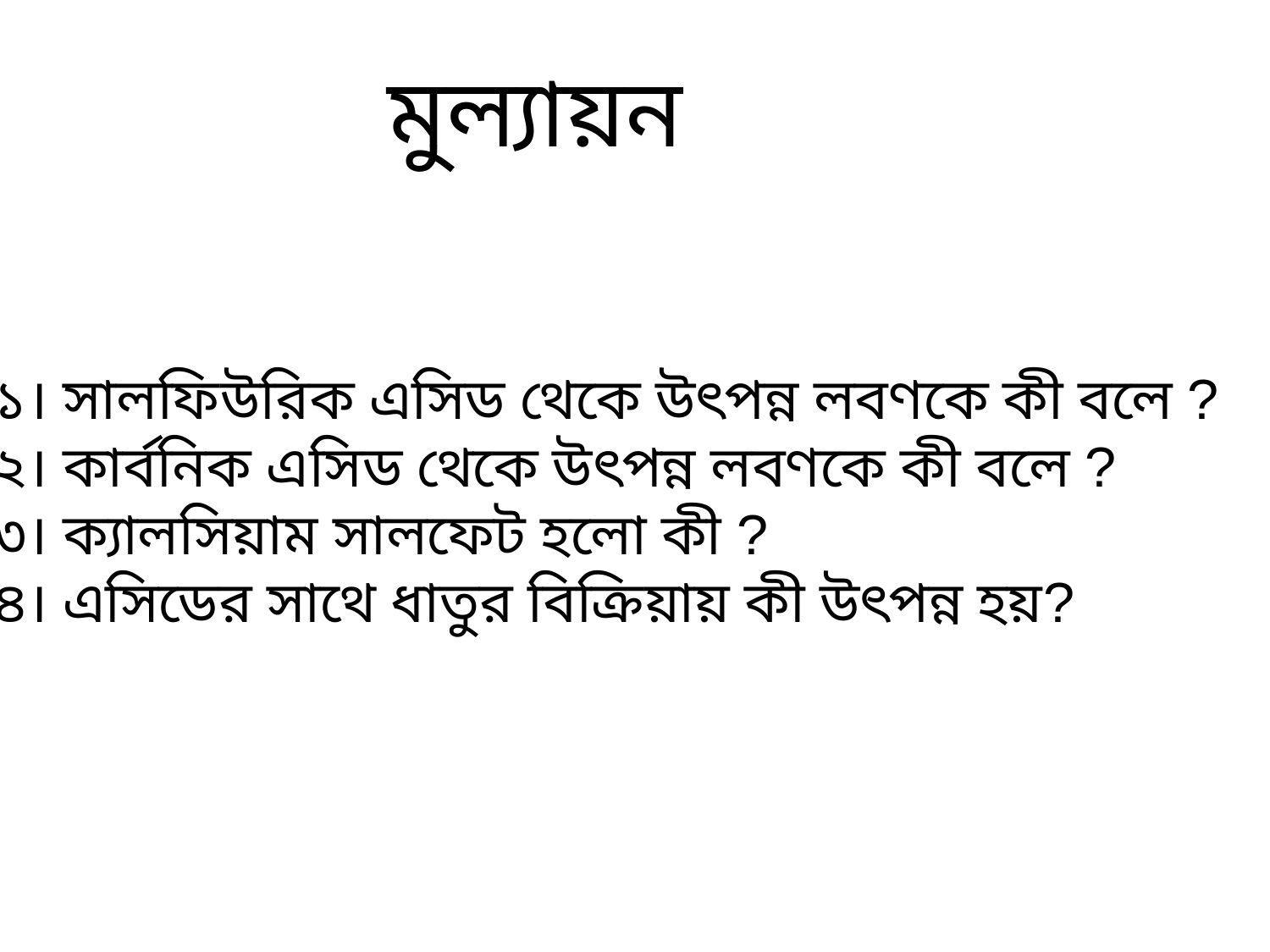

মুল্যায়ন
১। সালফিউরিক এসিড থেকে উৎপন্ন লবণকে কী বলে ?
২। কার্বনিক এসিড থেকে উৎপন্ন লবণকে কী বলে ?
৩। ক্যালসিয়াম সালফেট হলো কী ?
৪। এসিডের সাথে ধাতুর বিক্রিয়ায় কী উৎপন্ন হয়?